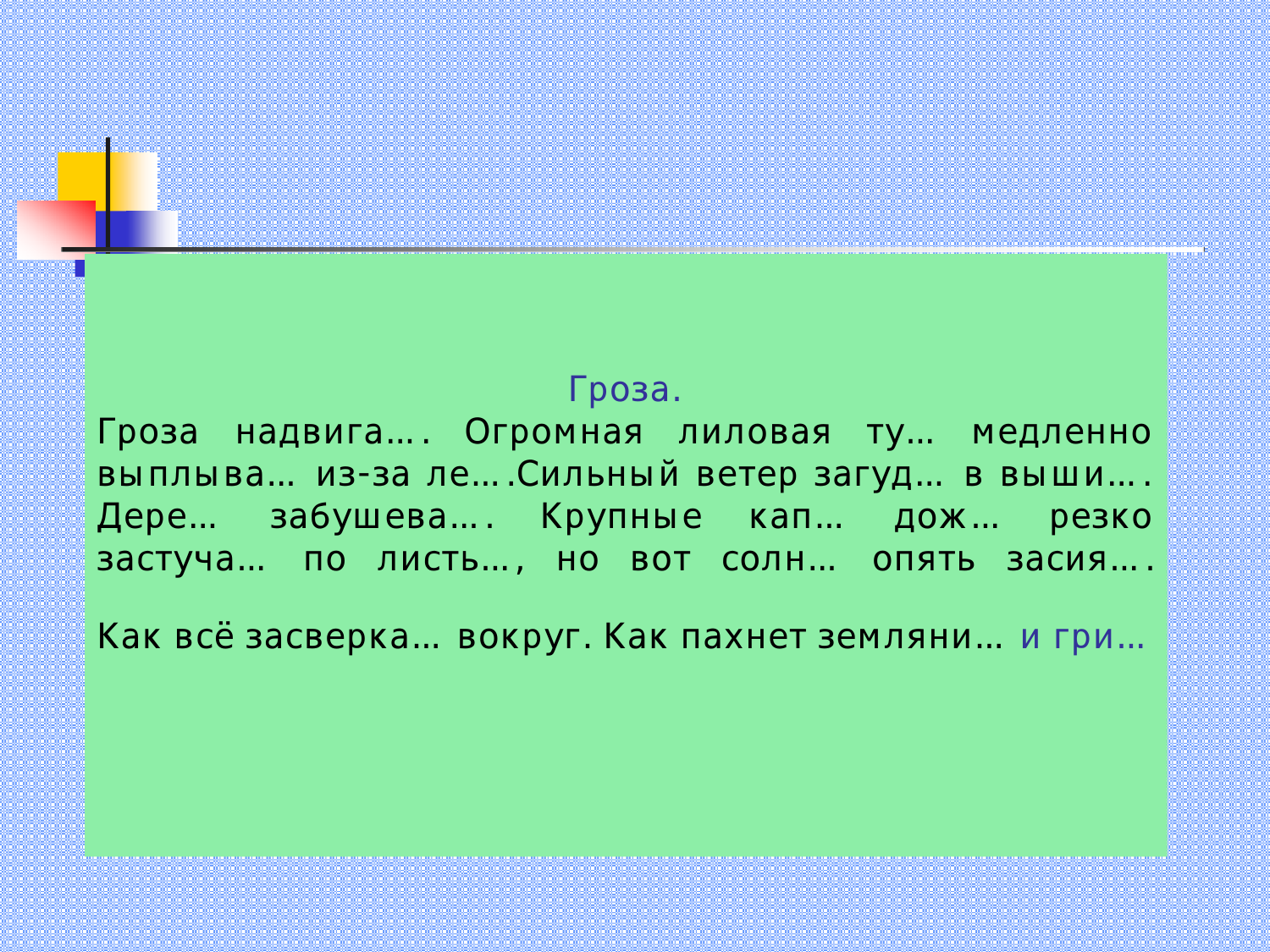

Гроза.
Гроза	надвига….	Огромная	лиловая	ту…
медленно
выплыва… из-за ле….Сильный ветер загуд… в выши….
Дере…	забушева….	Крупные	кап…	дож…
резко
застуча…	по	листь…,	но	вот	солн…	опять	засия….
Как всё засверка… вокруг. Как пахнет земляни… и гри…